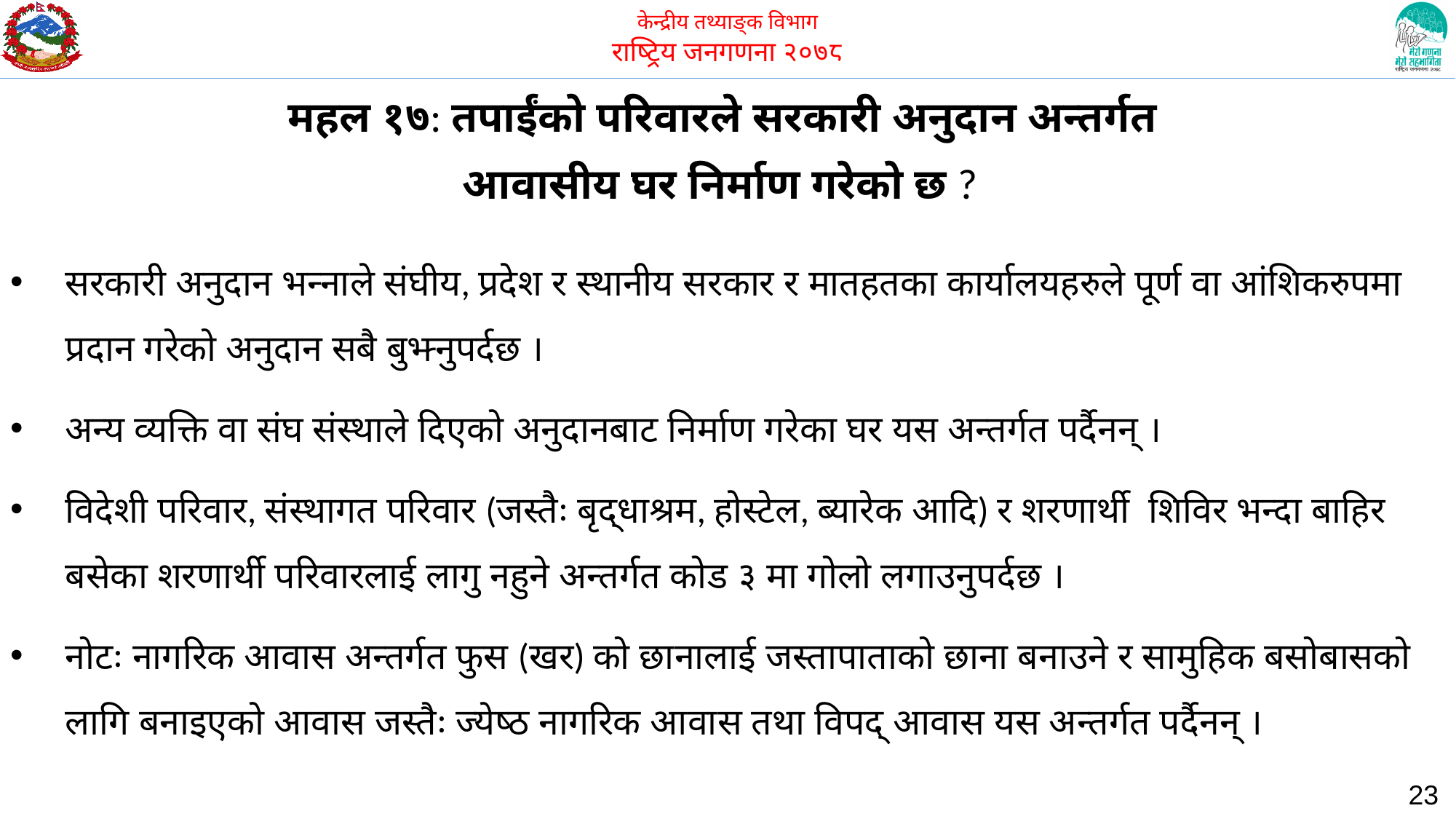

# महल १७: तपाईंको परिवारले सरकारी अनुदान अन्तर्गत आवासीय घर निर्माण गरेको छ ?
सरकारी अनुदान भन्नाले संघीय, प्रदेश र स्थानीय सरकार र मातहतका कार्यालयहरुले पूर्ण वा आंशिकरुपमा प्रदान गरेको अनुदान सबै बुझ्नुपर्दछ ।
अन्य व्यक्ति वा संघ संस्थाले दिएको अनुदानबाट निर्माण गरेका घर यस अन्तर्गत पर्दैनन् ।
विदेशी परिवार, संस्थागत परिवार (जस्तैः बृद्धाश्रम, होस्टेल, ब्यारेक आदि) र शरणार्थी  शिविर भन्दा बाहिर बसेका शरणार्थी परिवारलाई लागु नहुने अन्तर्गत कोड ३ मा गोलो लगाउनुपर्दछ ।
नोटः नागरिक आवास अन्तर्गत फुस (खर) को छानालाई जस्तापाताको छाना बनाउने र सामुहिक बसोबासको लागि बनाइएको आवास जस्तैः ज्येष्ठ नागरिक आवास तथा विपद् आवास यस अन्तर्गत पर्दैनन् ।
23